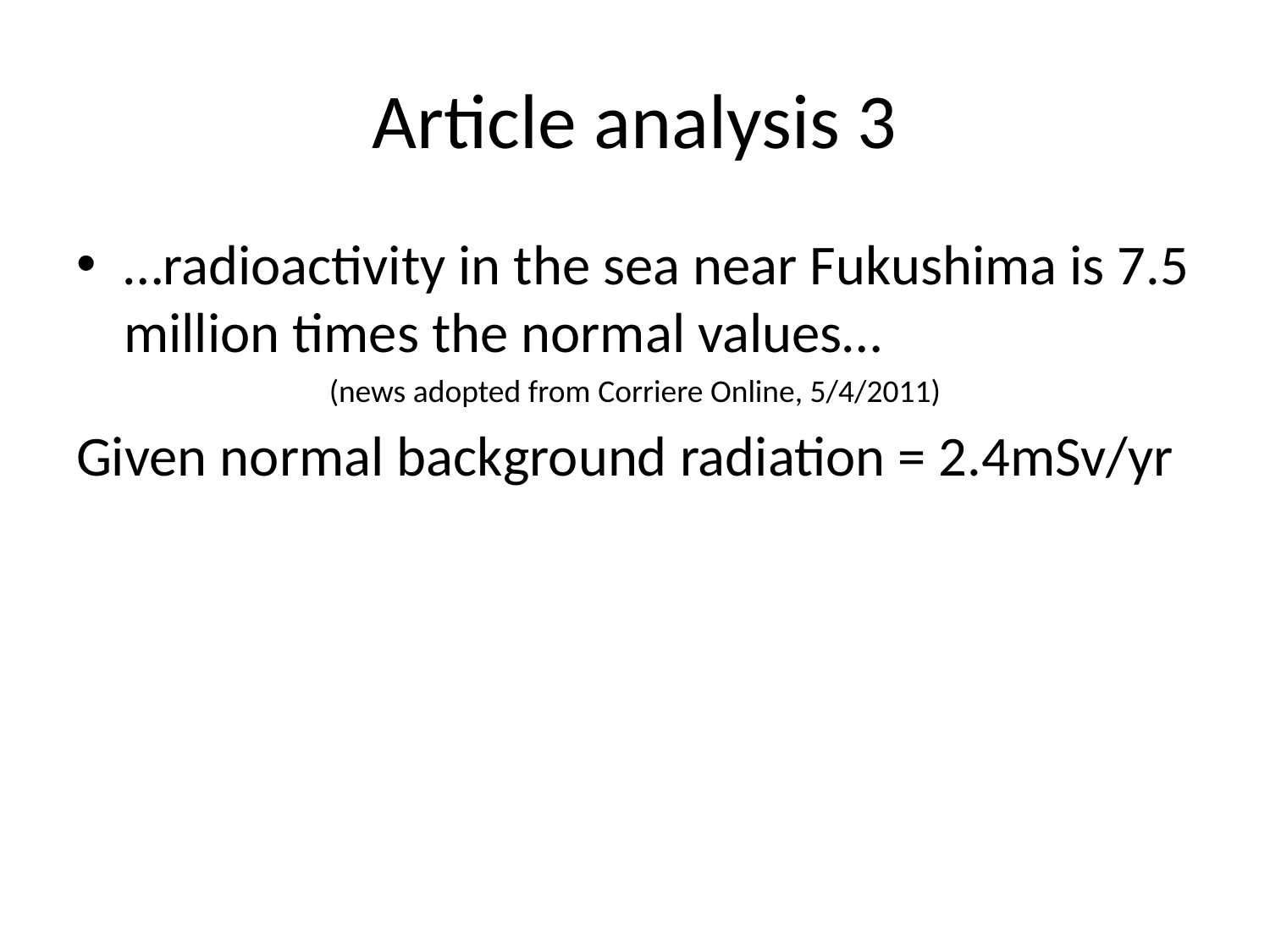

# Article analysis 3
…radioactivity in the sea near Fukushima is 7.5 million times the normal values…
(news adopted from Corriere Online, 5/4/2011)
Given normal background radiation = 2.4mSv/yr